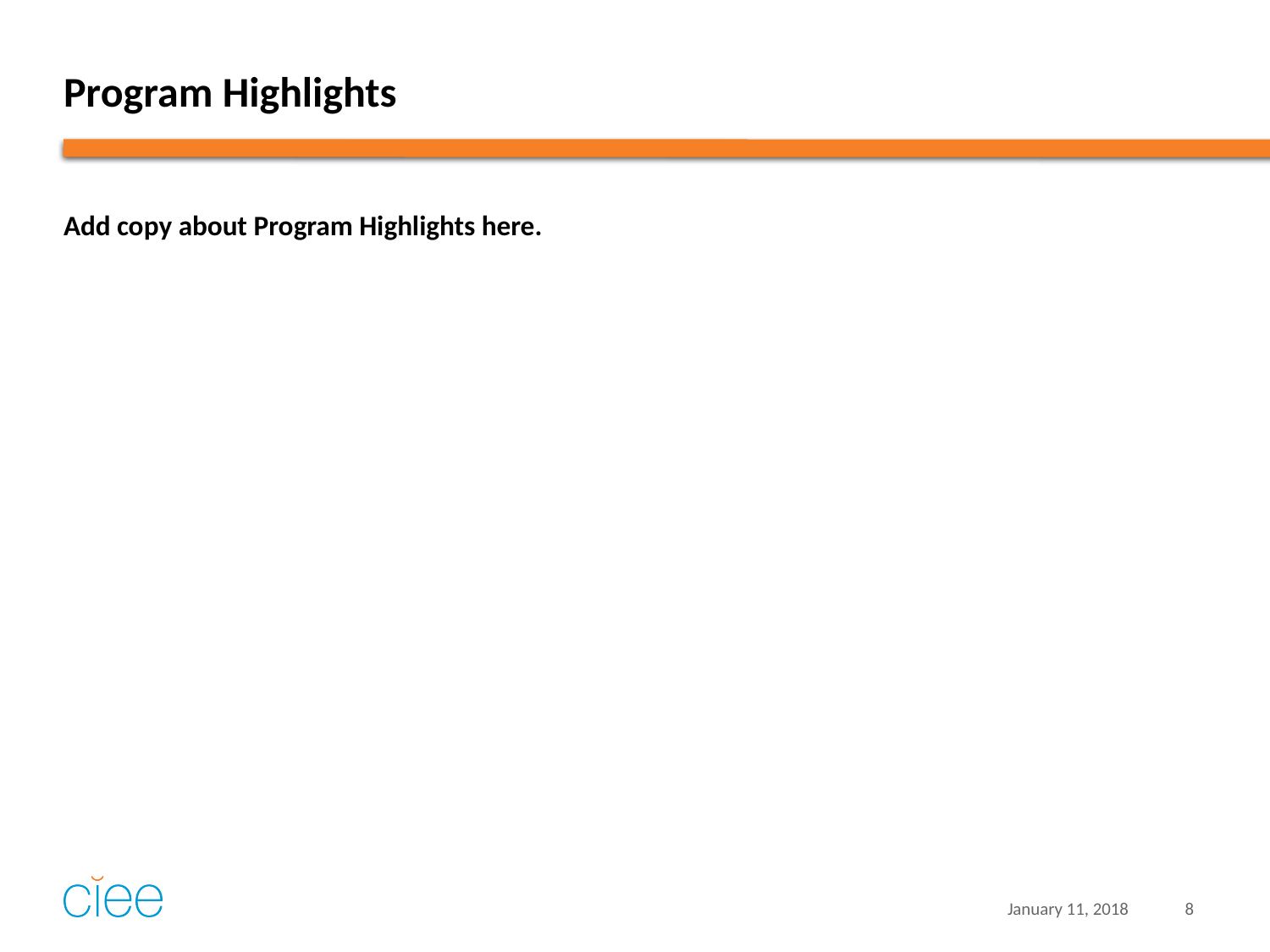

# Program Highlights
Add copy about Program Highlights here.
January 11, 2018
8